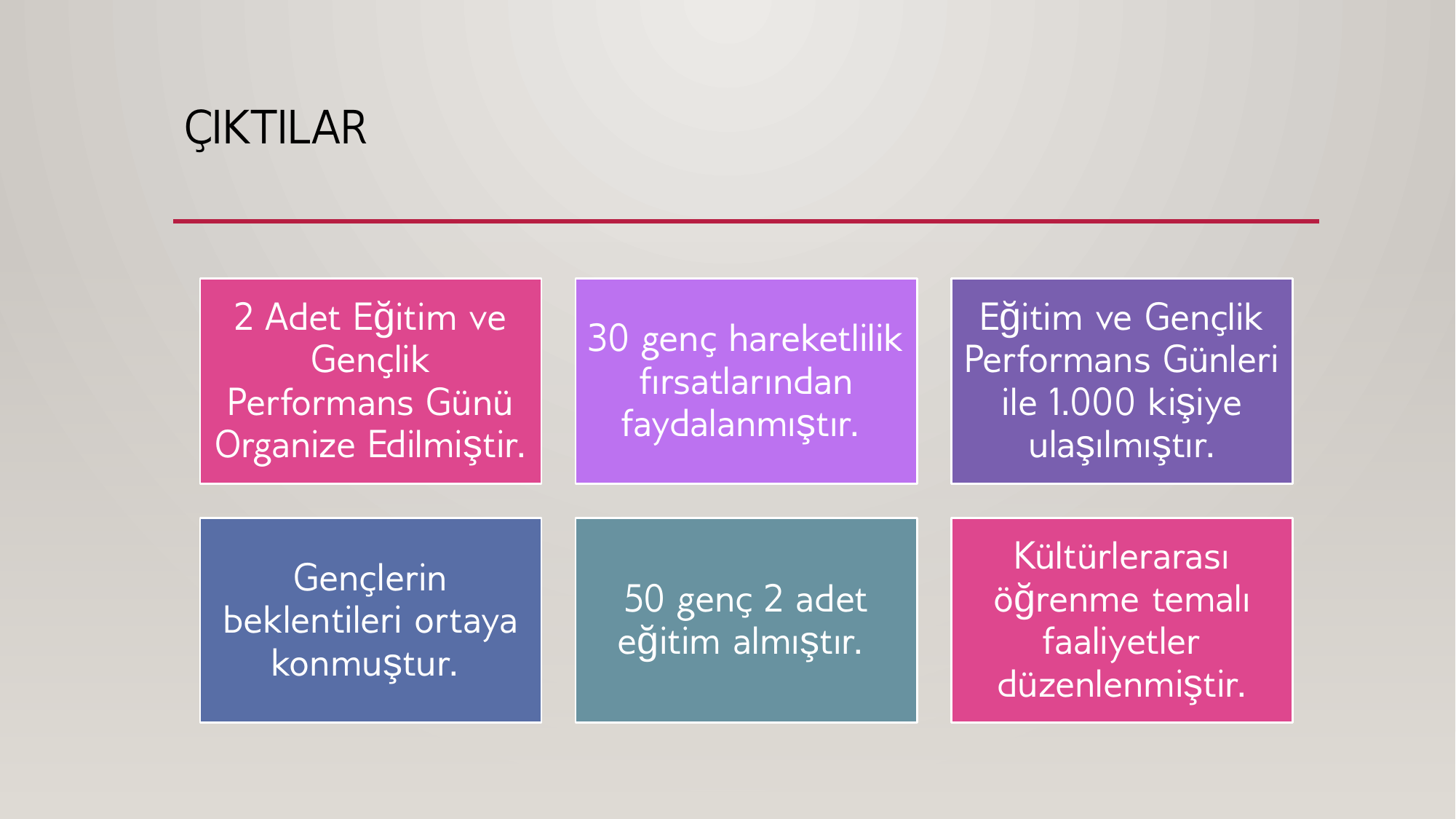

# ÇIKTILAR

2 Adet Eğitim ve Gençlik Performans Günü Organize Edilmiştir.
30 genç hareketlilik fırsatlarından faydalanmıştır.
Eğitim ve Gençlik Performans Günleri ile 1.000 kişiye ulaşılmıştır.
Gençlerin beklentileri ortaya konmuştur.
50 genç 2 adet eğitim almıştır.
Kültürlerarası öğrenme temalı faaliyetler düzenlenmiştir.